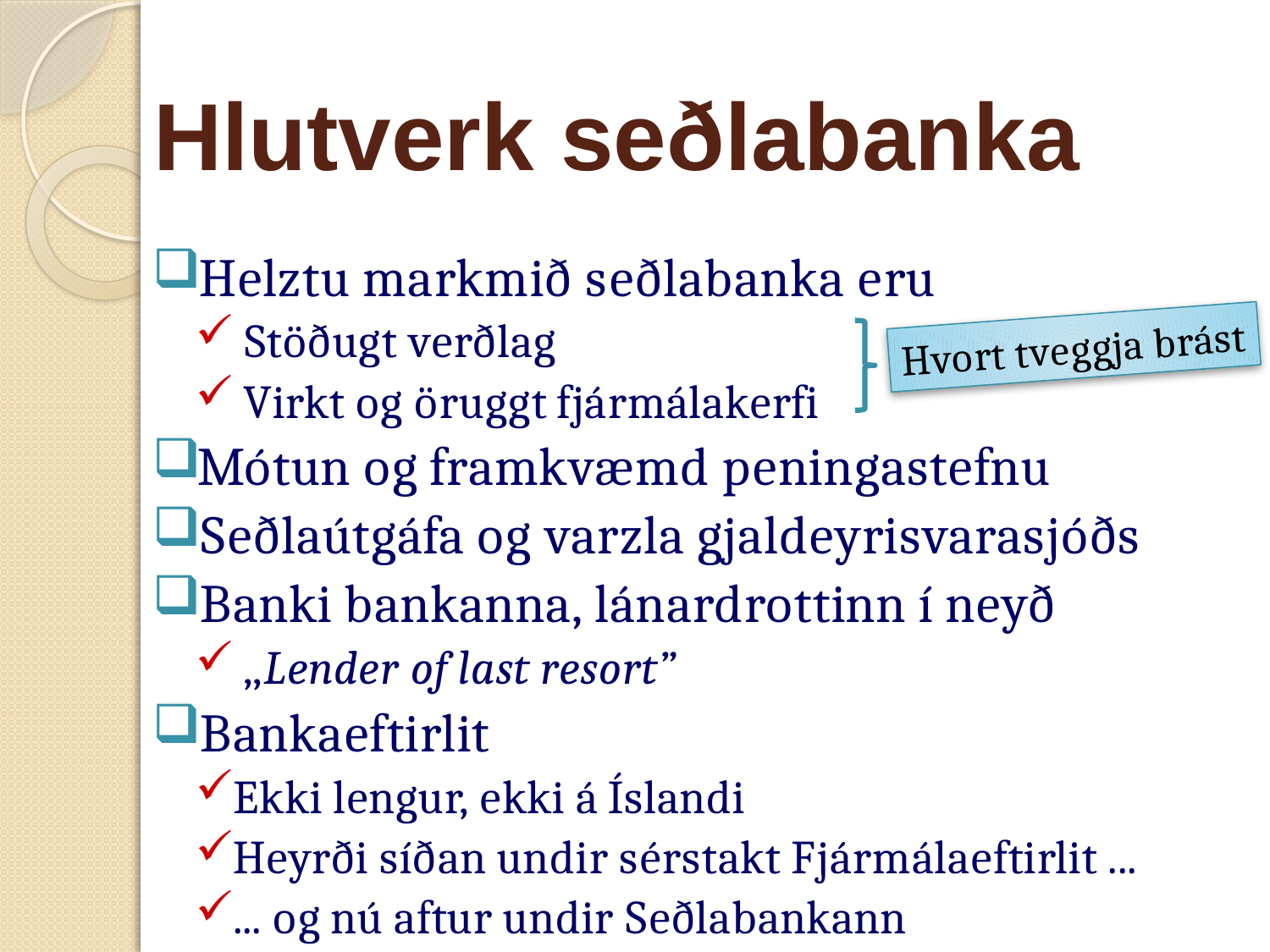

# Hlutverk seðlabanka
Helztu markmið seðlabanka eru
 Stöðugt verðlag
 Virkt og öruggt fjármálakerfi
Mótun og framkvæmd peningastefnu
Seðlaútgáfa og varzla gjaldeyrisvarasjóðs
Banki bankanna, lánardrottinn í neyð
 ,,Lender of last resort”
Bankaeftirlit
Ekki lengur, ekki á Íslandi
Heyrði síðan undir sérstakt Fjármálaeftirlit ...
... og nú aftur undir Seðlabankann
Hvort tveggja brást